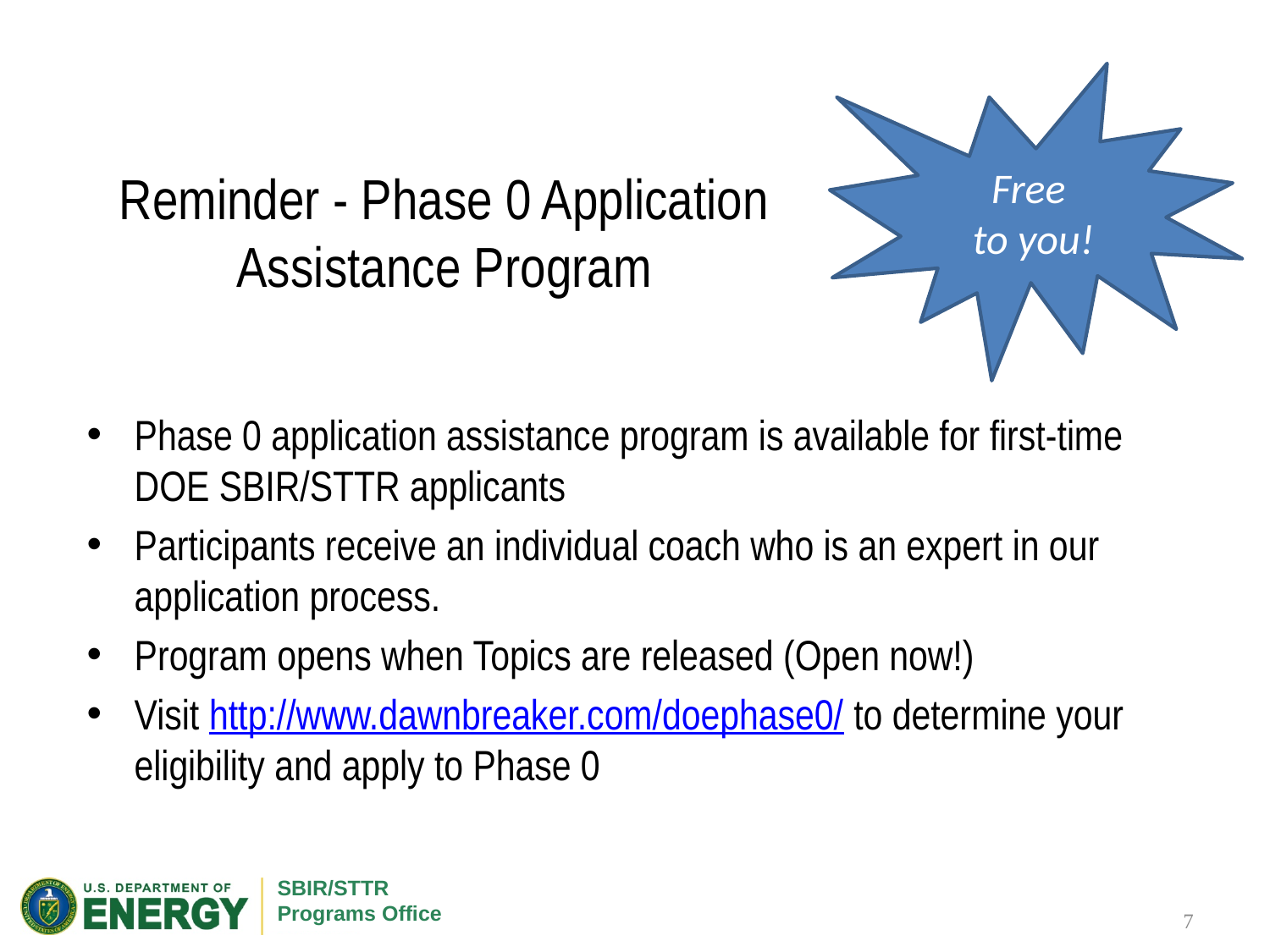

# Reminder - Phase 0 Application Assistance Program
Free
to you!
Phase 0 application assistance program is available for first-time DOE SBIR/STTR applicants
Participants receive an individual coach who is an expert in our application process.
Program opens when Topics are released (Open now!)
Visit http://www.dawnbreaker.com/doephase0/ to determine your eligibility and apply to Phase 0

 7